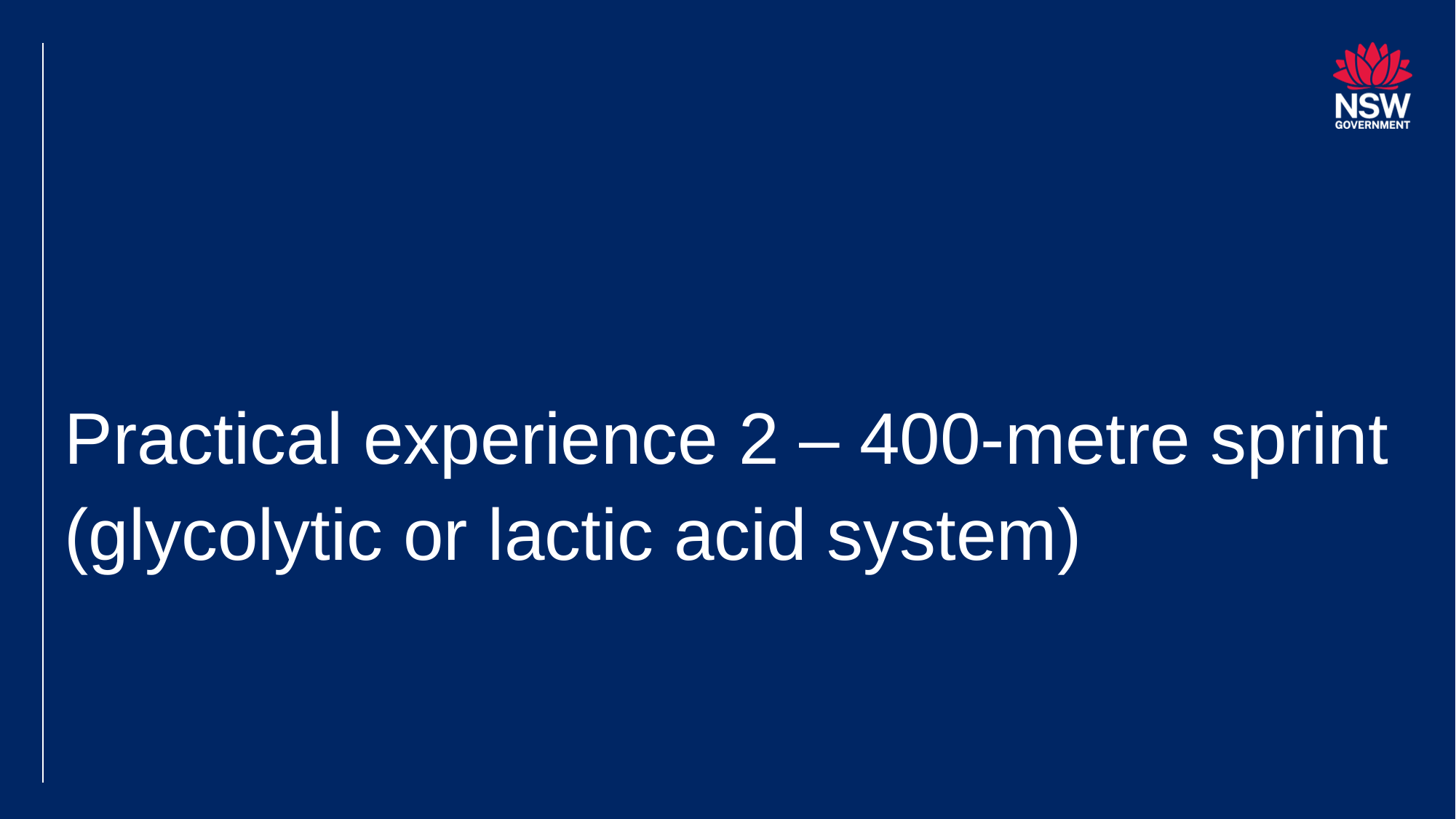

# Practical experience 2 – 400-metre sprint (glycolytic or lactic acid system)